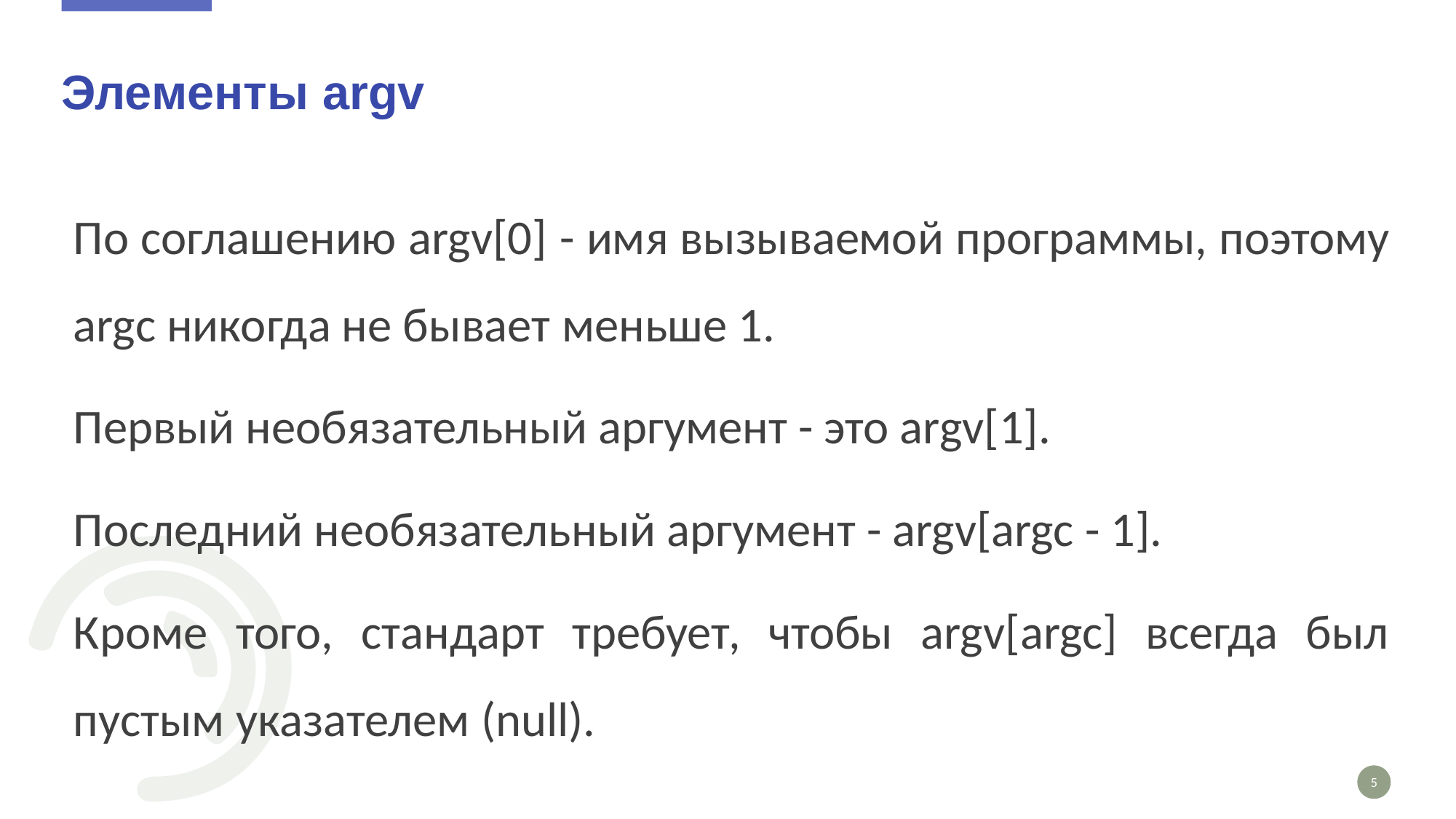

# Элементы argv
По соглашению argv[0] - имя вызываемой программы, поэтому argc никогда не бывает меньше 1.
Первый необязательный аргумент - это argv[1].
Последний необязательный аргумент - argv[argc - 1].
Кроме того, стандарт требует, чтобы argv[argc] всегда был пустым указателем (null).
5